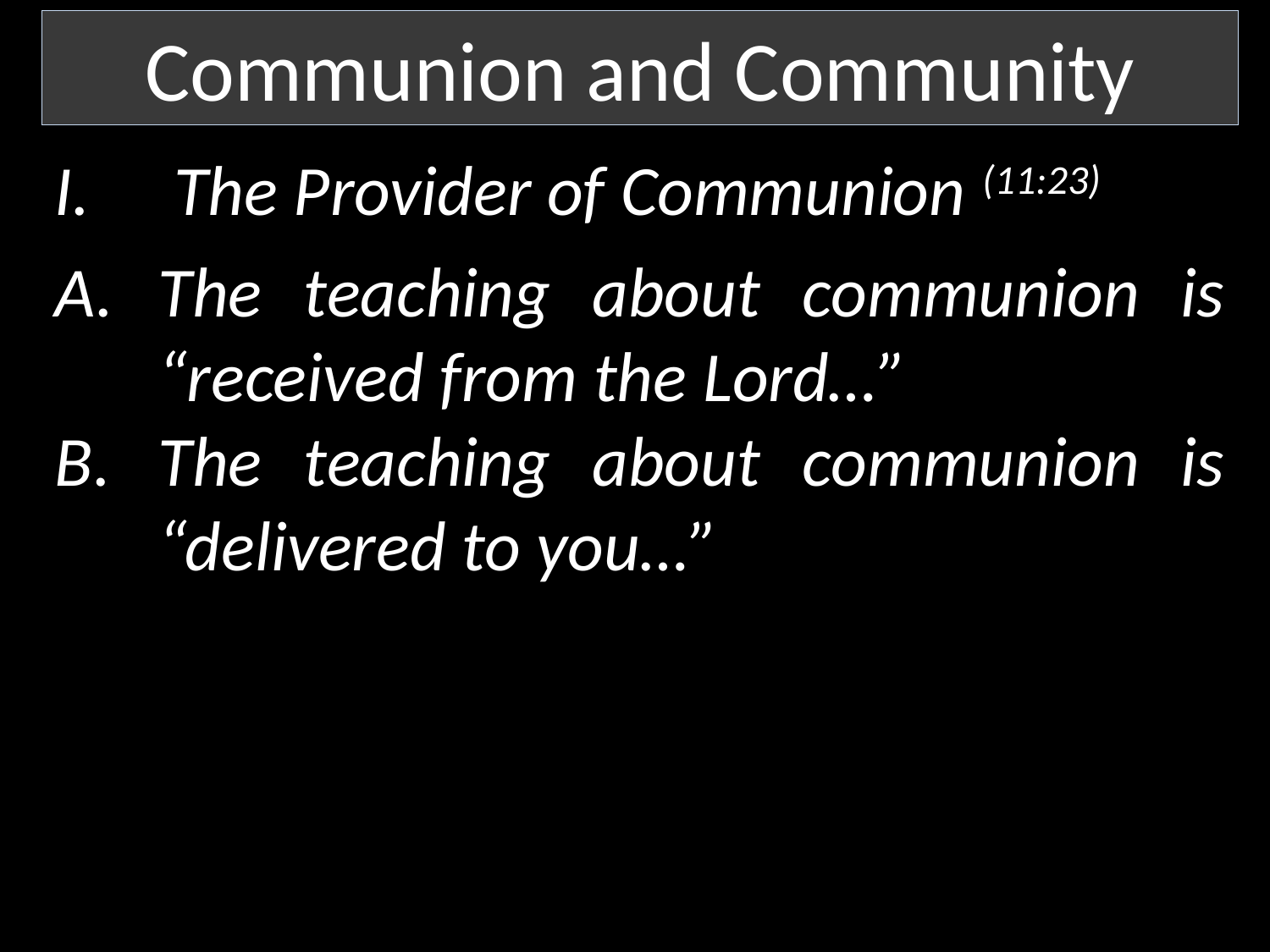

Communion and Community
The Provider of Communion (11:23)
The teaching about communion is “received from the Lord…”
The teaching about communion is “delivered to you…”